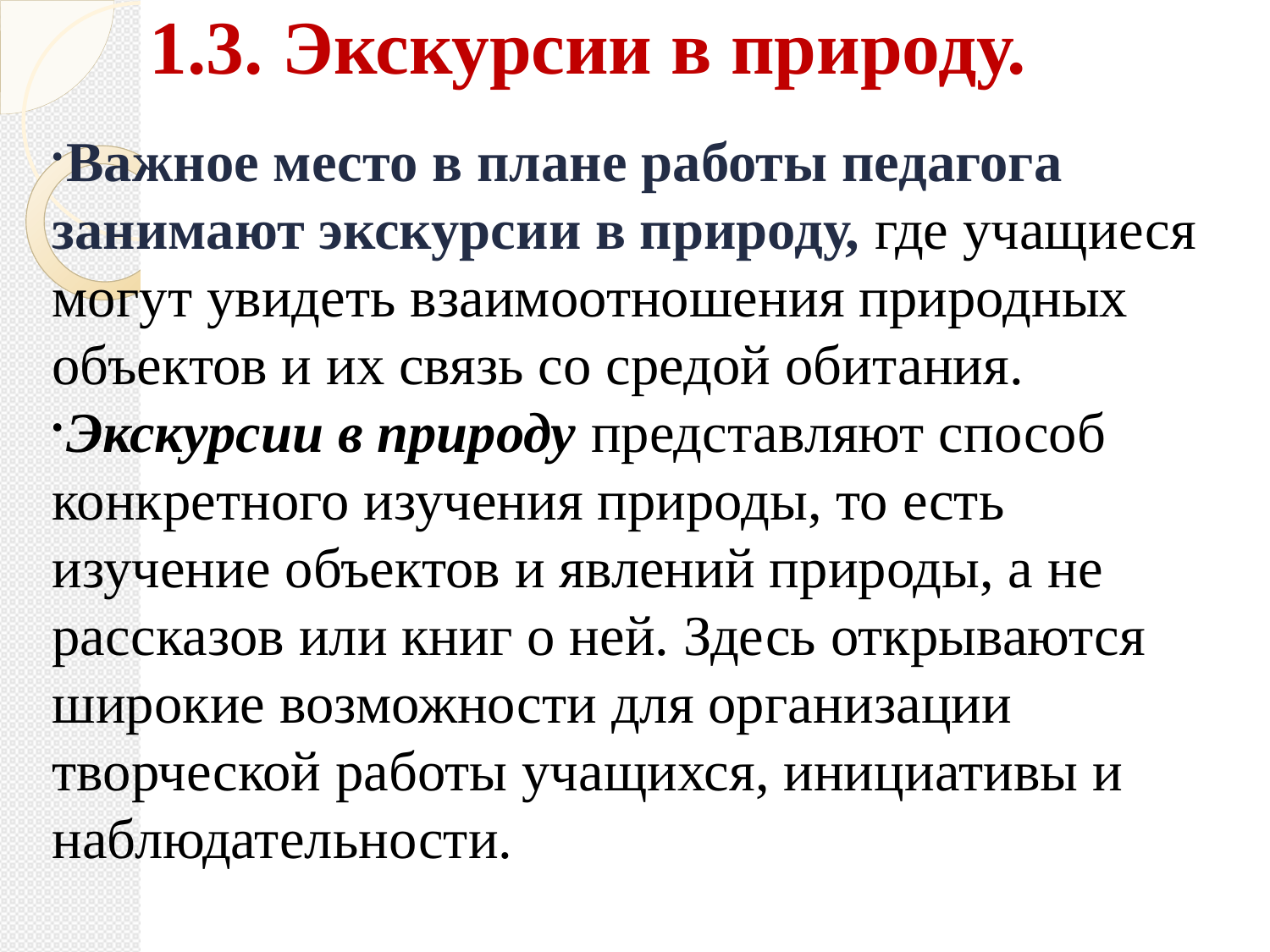

1.3. Экскурсии в природу.

Важное место в плане работы педагога занимают экскурсии в природу, где учащиеся могут увидеть взаимоотношения природных объектов и их связь со средой обитания.
Экскурсии в природу представляют способ конкретного изучения природы, то есть изучение объектов и явлений природы, а не рассказов или книг о ней. Здесь открываются широкие возможности для организации творческой работы учащихся, инициативы и наблюдательности.